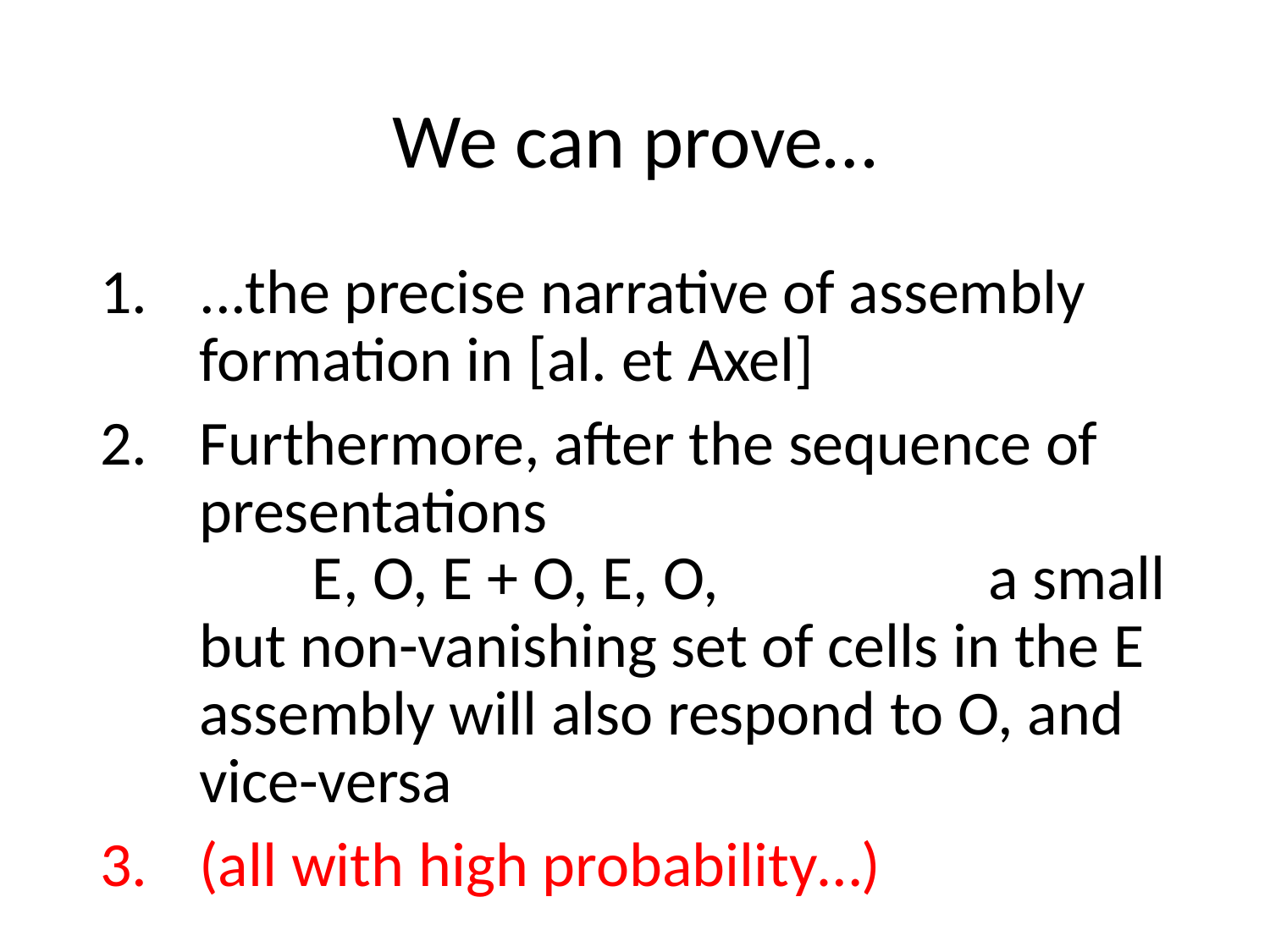

# We can prove…
...the precise narrative of assembly formation in [al. et Axel]
Furthermore, after the sequence of presentations                                        			E, O, E + O, E, O,                   a small but non-vanishing set of cells in the E assembly will also respond to O, and vice-versa
(all with high probability…)